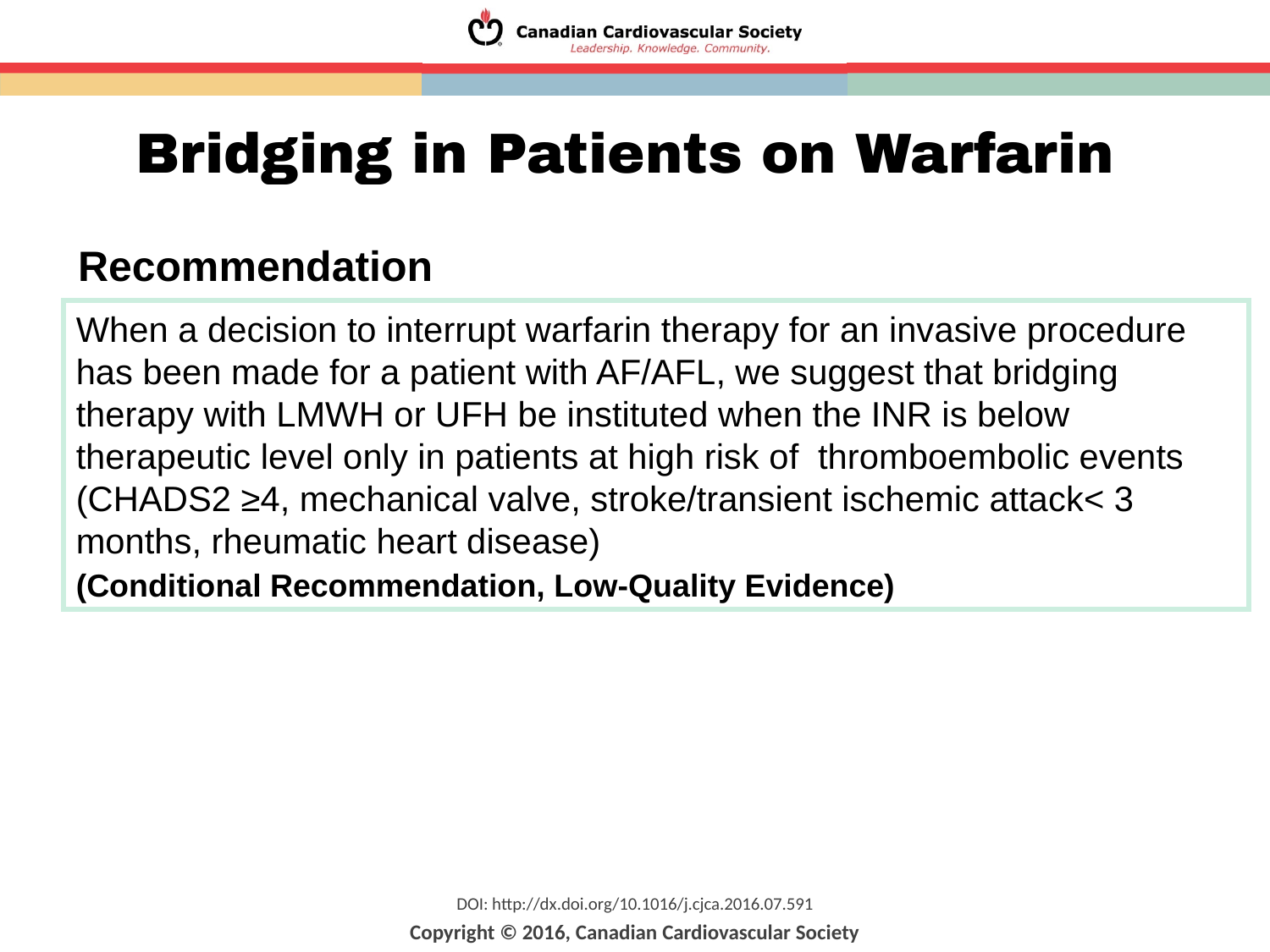

Bridging in Patients on Warfarin
Recommendation
When a decision to interrupt warfarin therapy for an invasive procedure has been made for a patient with AF/AFL, we suggest that bridging therapy with LMWH or UFH be instituted when the INR is below therapeutic level only in patients at high risk of  thromboembolic events (CHADS2 ≥4, mechanical valve, stroke/transient ischemic attack< 3 months, rheumatic heart disease)
(Conditional Recommendation, Low-Quality Evidence)